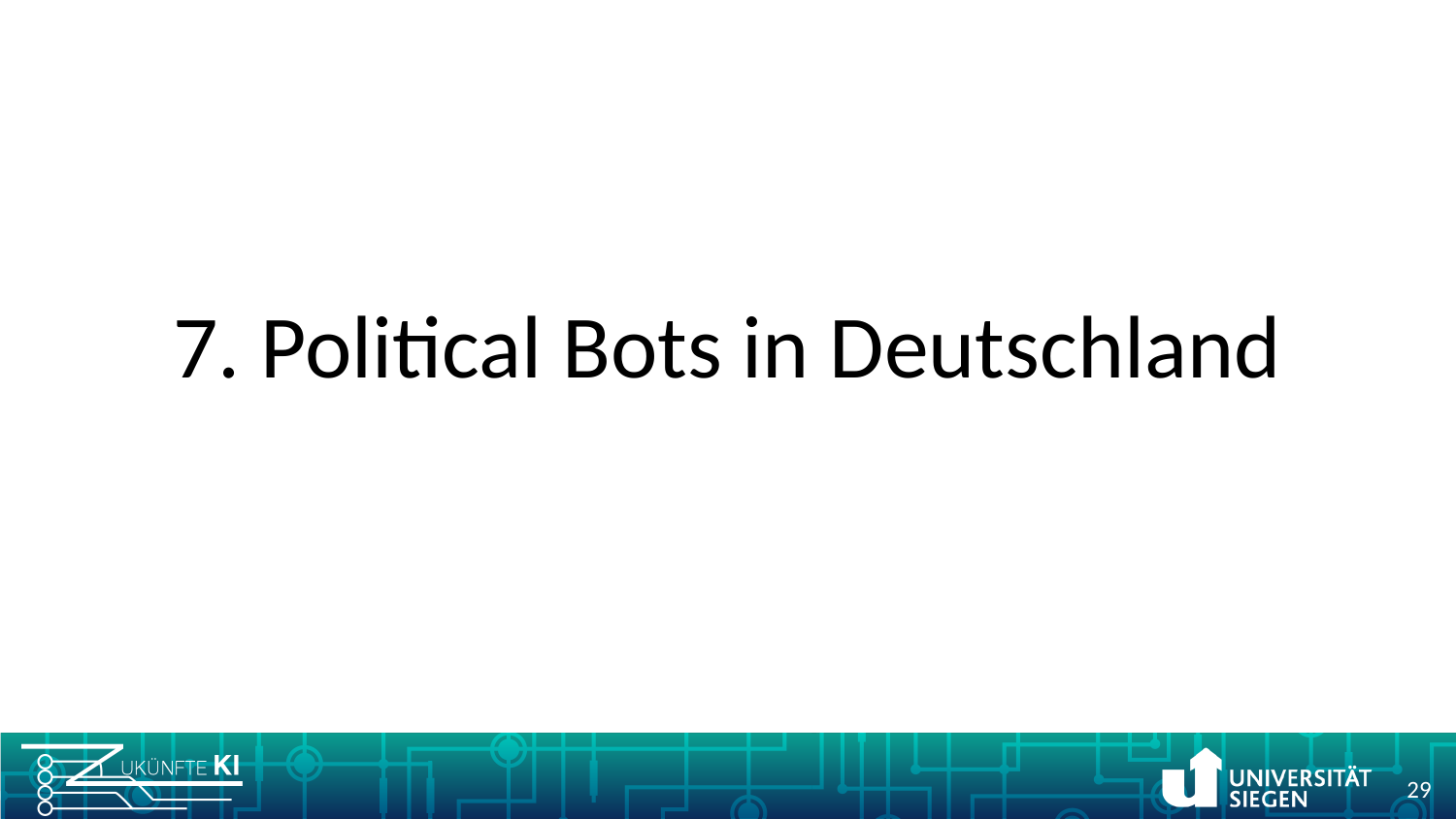

# 7. Political Bots in Deutschland

29